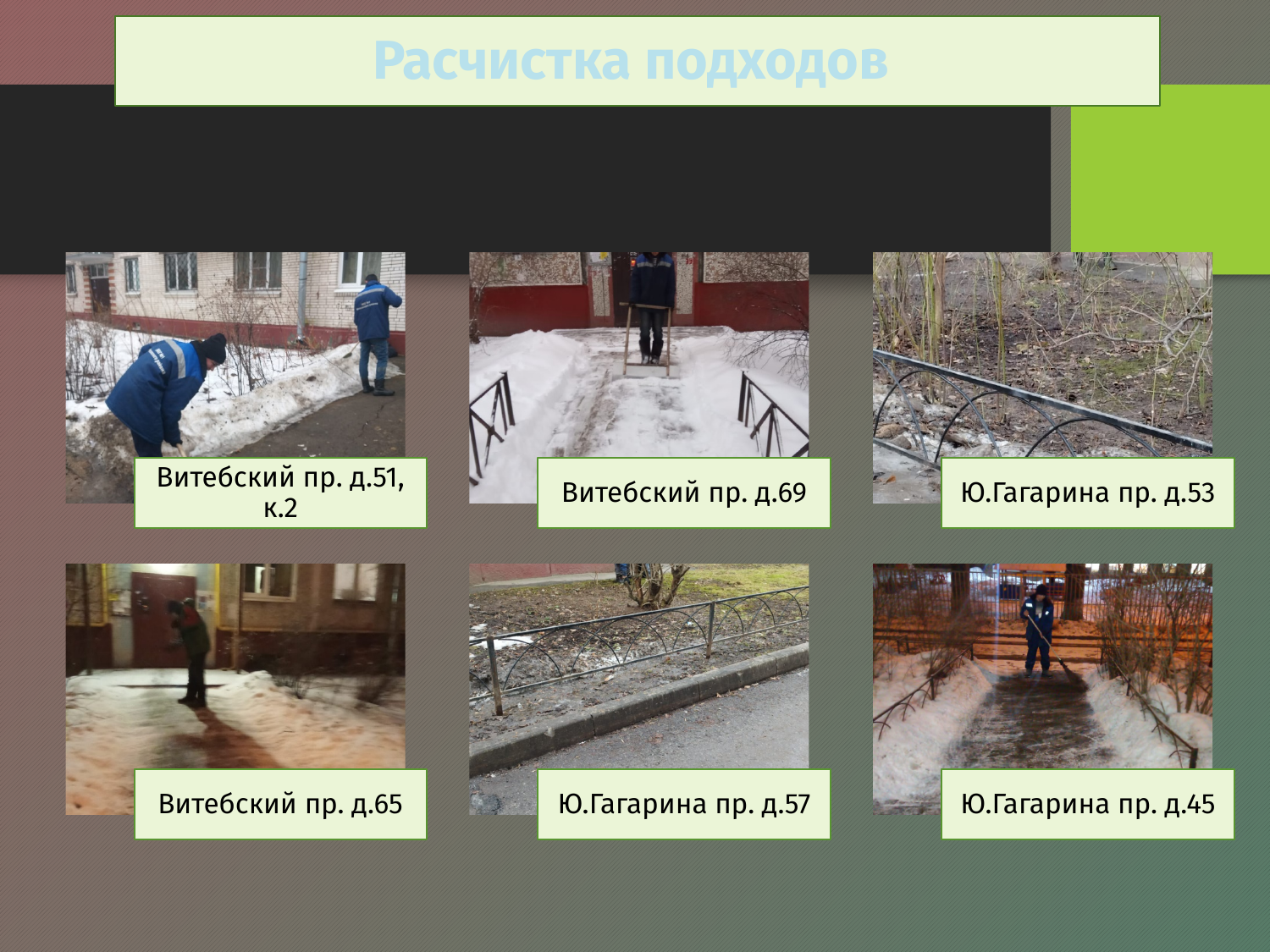

# Расчистка подходов
Витебский пр. д.51, к.2
Витебский пр. д.69
Ю.Гагарина пр. д.53
Витебский пр. д.65
Ю.Гагарина пр. д.57
Ю.Гагарина пр. д.45